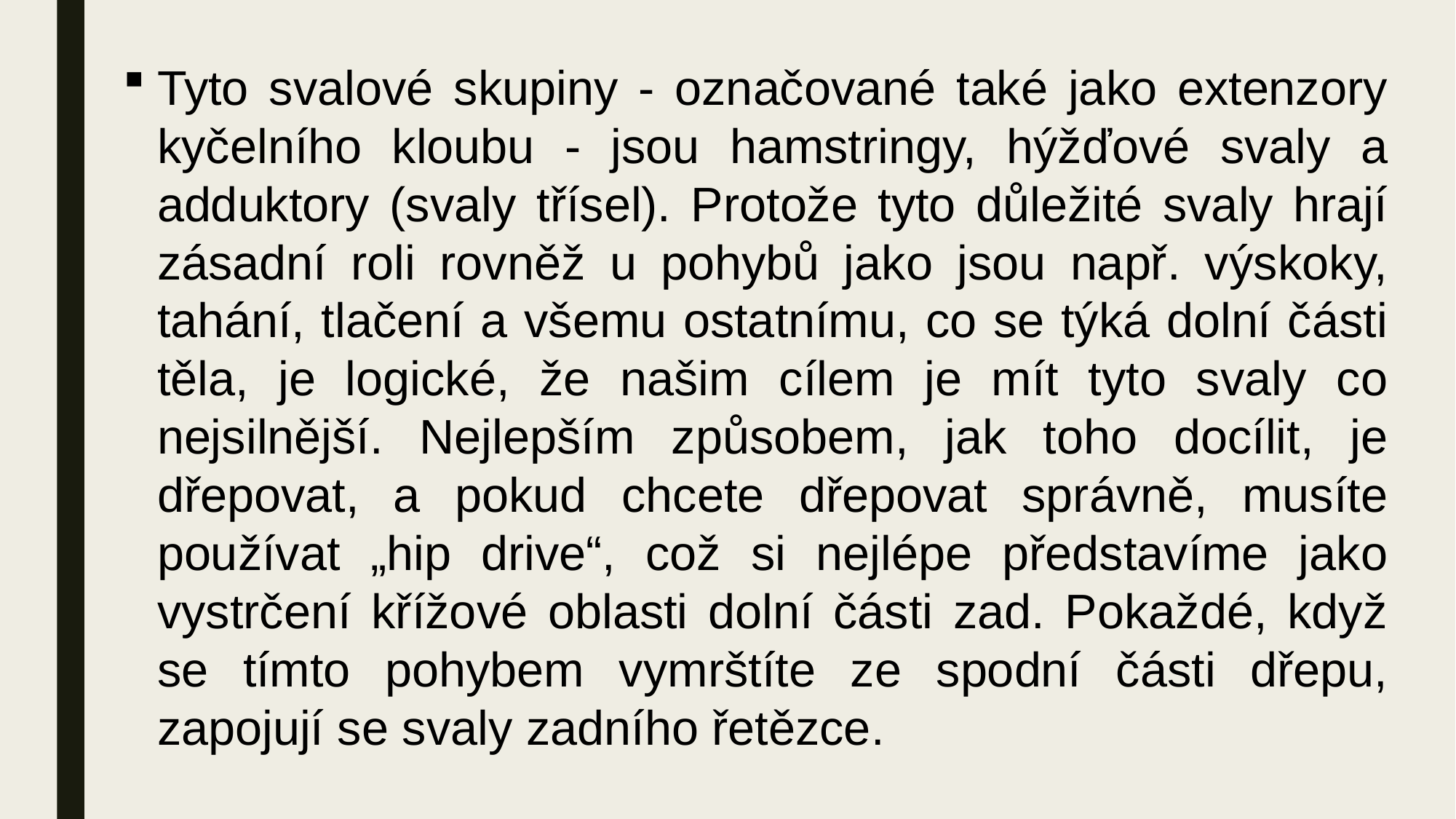

Tyto svalové skupiny - označované také jako extenzory kyčelního kloubu - jsou hamstringy, hýžďové svaly a adduktory (svaly třísel). Protože tyto důležité svaly hrají zásadní roli rovněž u pohybů jako jsou např. výskoky, tahání, tlačení a všemu ostatnímu, co se týká dolní části těla, je logické, že našim cílem je mít tyto svaly co nejsilnější. Nejlepším způsobem, jak toho docílit, je dřepovat, a pokud chcete dřepovat správně, musíte používat „hip drive“, což si nejlépe představíme jako vystrčení křížové oblasti dolní části zad. Pokaždé, když se tímto pohybem vymrštíte ze spodní části dřepu, zapojují se svaly zadního řetězce.